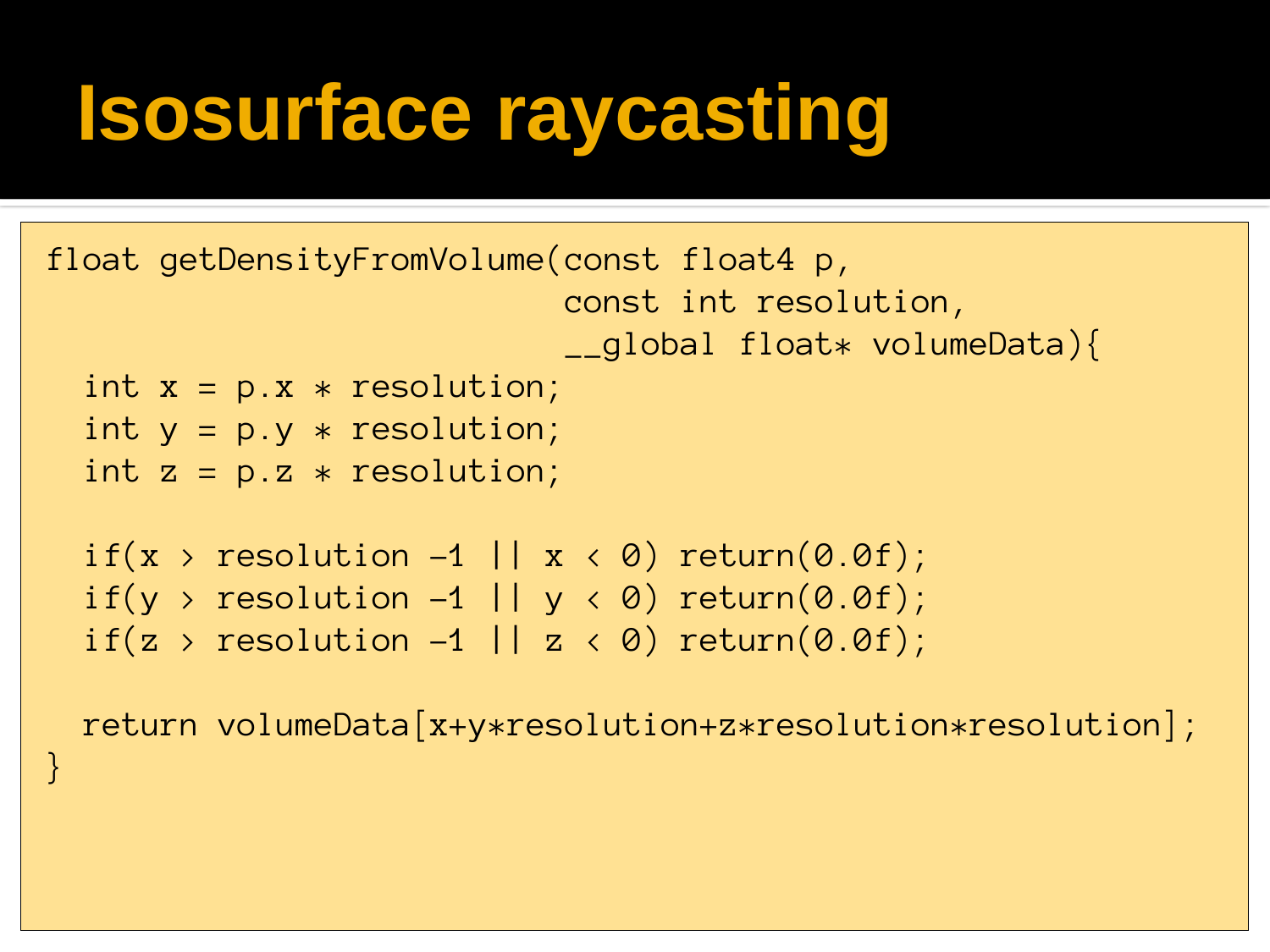

# Isosurface raycasting
float getDensityFromVolume(const float4 p,
                           const int resolution,
                           __global float* volumeData){
  int x = p.x * resolution;
  int y = p.y * resolution;
  int z = p.z * resolution;

  if(x > resolution -1 || x < 0) return(0.0f);
  if(y > resolution -1 || y < 0) return(0.0f);
  if(z > resolution -1 || z < 0) return(0.0f);

  return volumeData[x+y*resolution+z*resolution*resolution];
}